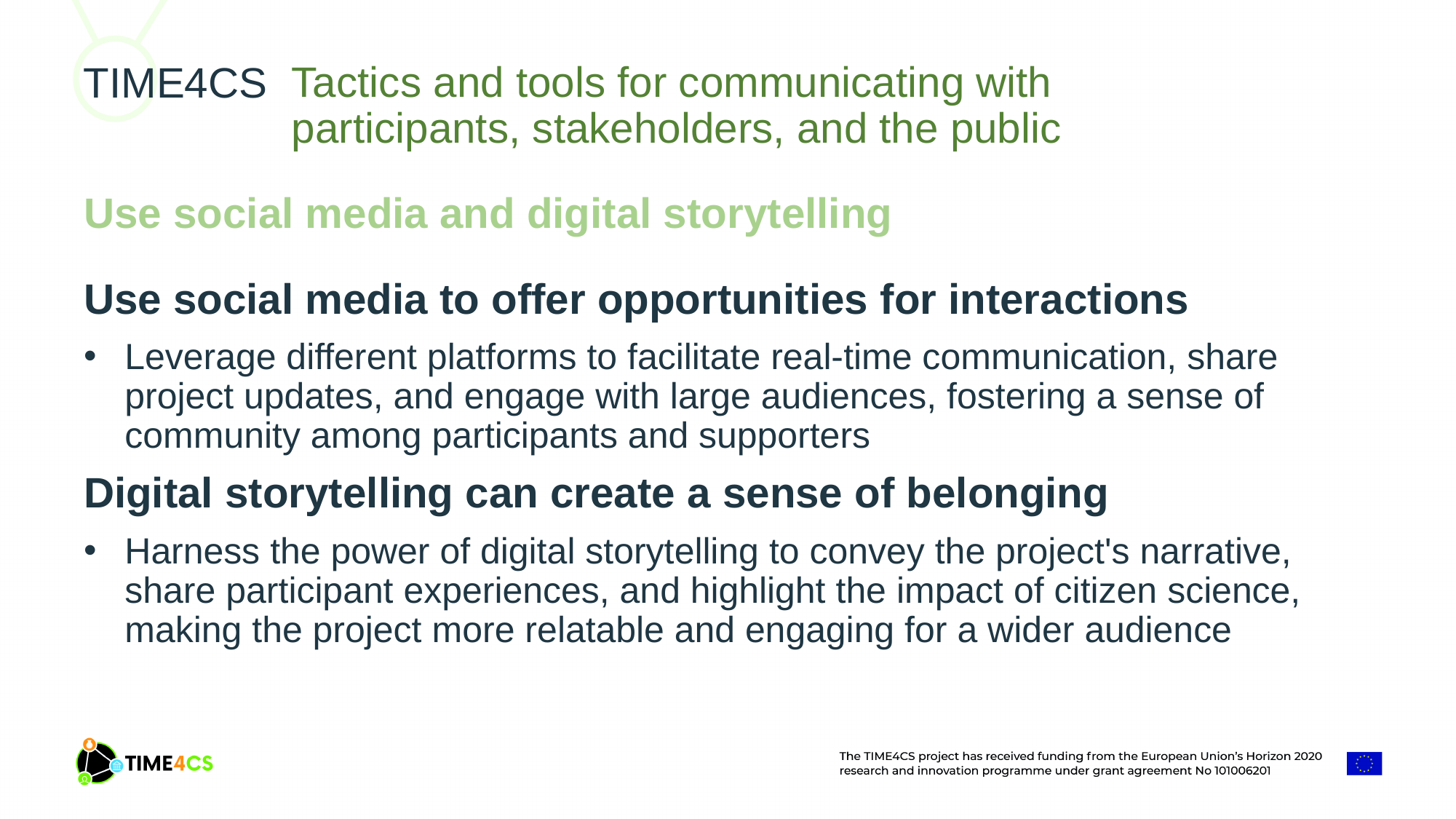

Tactics and tools for communicating with participants, stakeholders, and the public
Use social media and digital storytelling
Use social media to offer opportunities for interactions
Leverage different platforms to facilitate real-time communication, share project updates, and engage with large audiences, fostering a sense of community among participants and supporters
Digital storytelling can create a sense of belonging
Harness the power of digital storytelling to convey the project's narrative, share participant experiences, and highlight the impact of citizen science, making the project more relatable and engaging for a wider audience